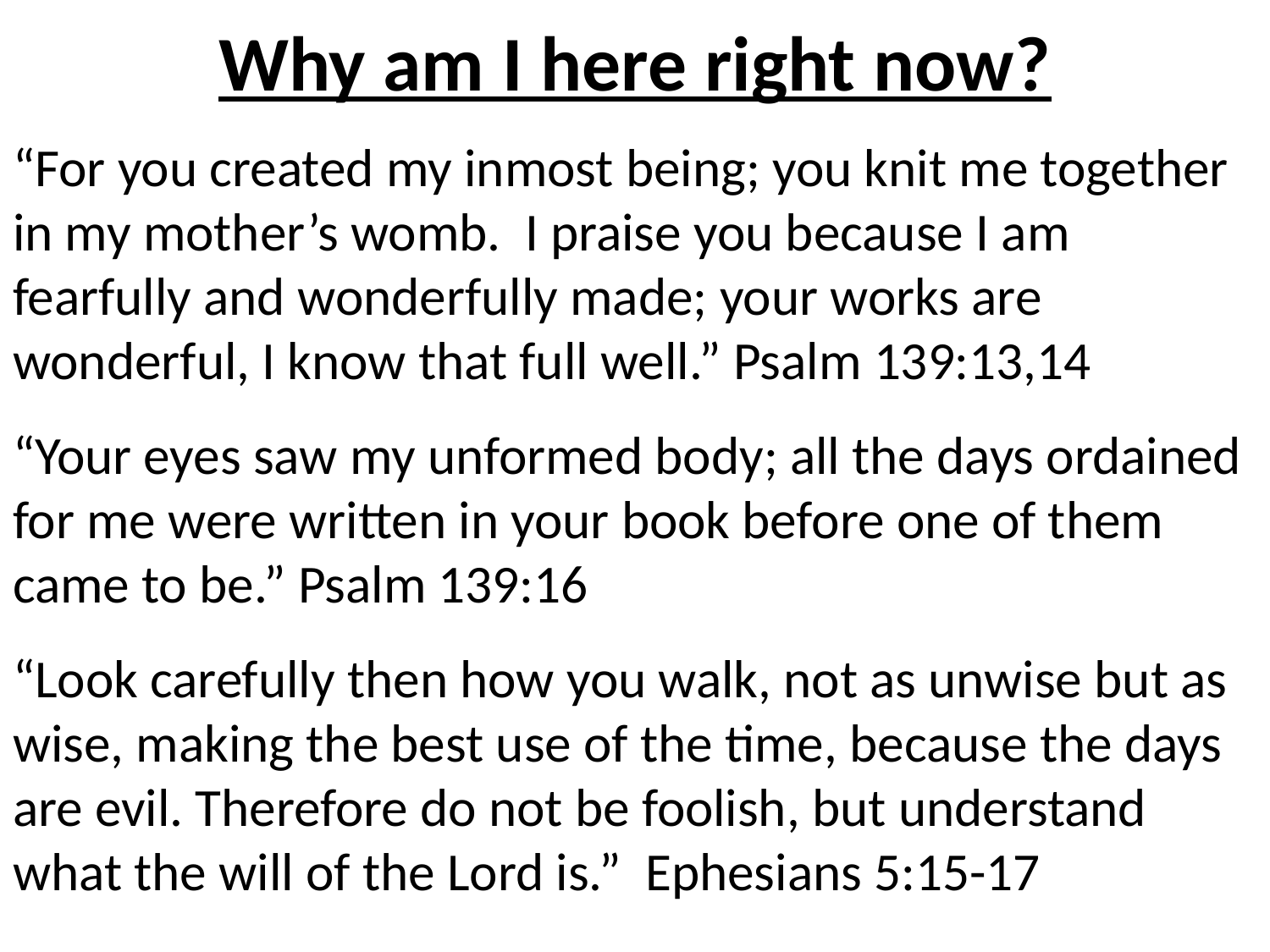

# Why am I here right now?
“For you created my inmost being; you knit me together in my mother’s womb.  I praise you because I am fearfully and wonderfully made; your works are wonderful, I know that full well.” Psalm 139:13,14
“Your eyes saw my unformed body; all the days ordained for me were written in your book before one of them came to be.” Psalm 139:16
“Look carefully then how you walk, not as unwise but as wise, making the best use of the time, because the days are evil. Therefore do not be foolish, but understand what the will of the Lord is.”  Ephesians 5:15-17